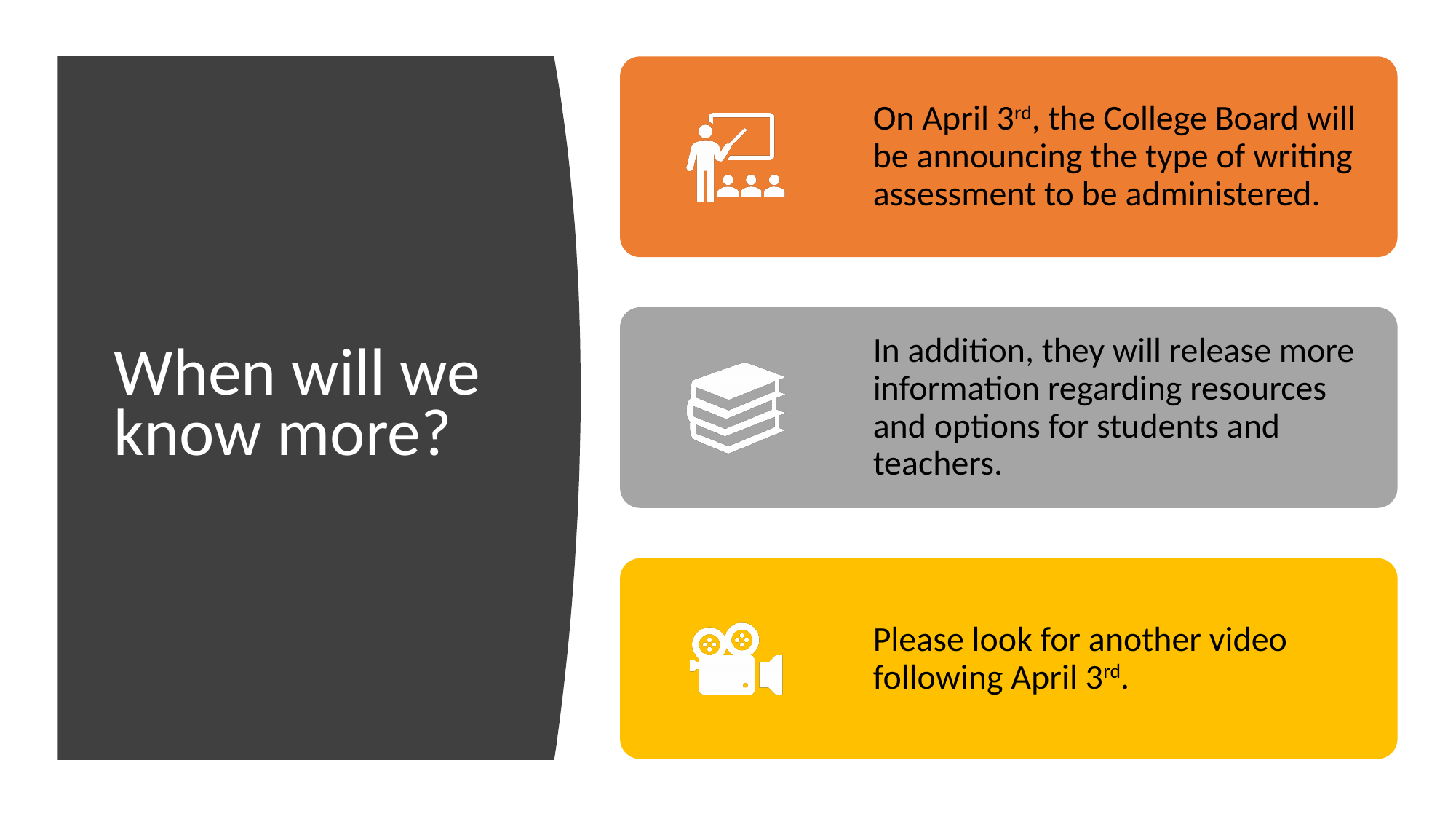

On April 3rd, the College Board will be announcing the type of writing assessment to be administered.
In addition, they will release more information regarding resources and options for students and teachers.
Please look for another video following April 3rd.

# When will we know more?